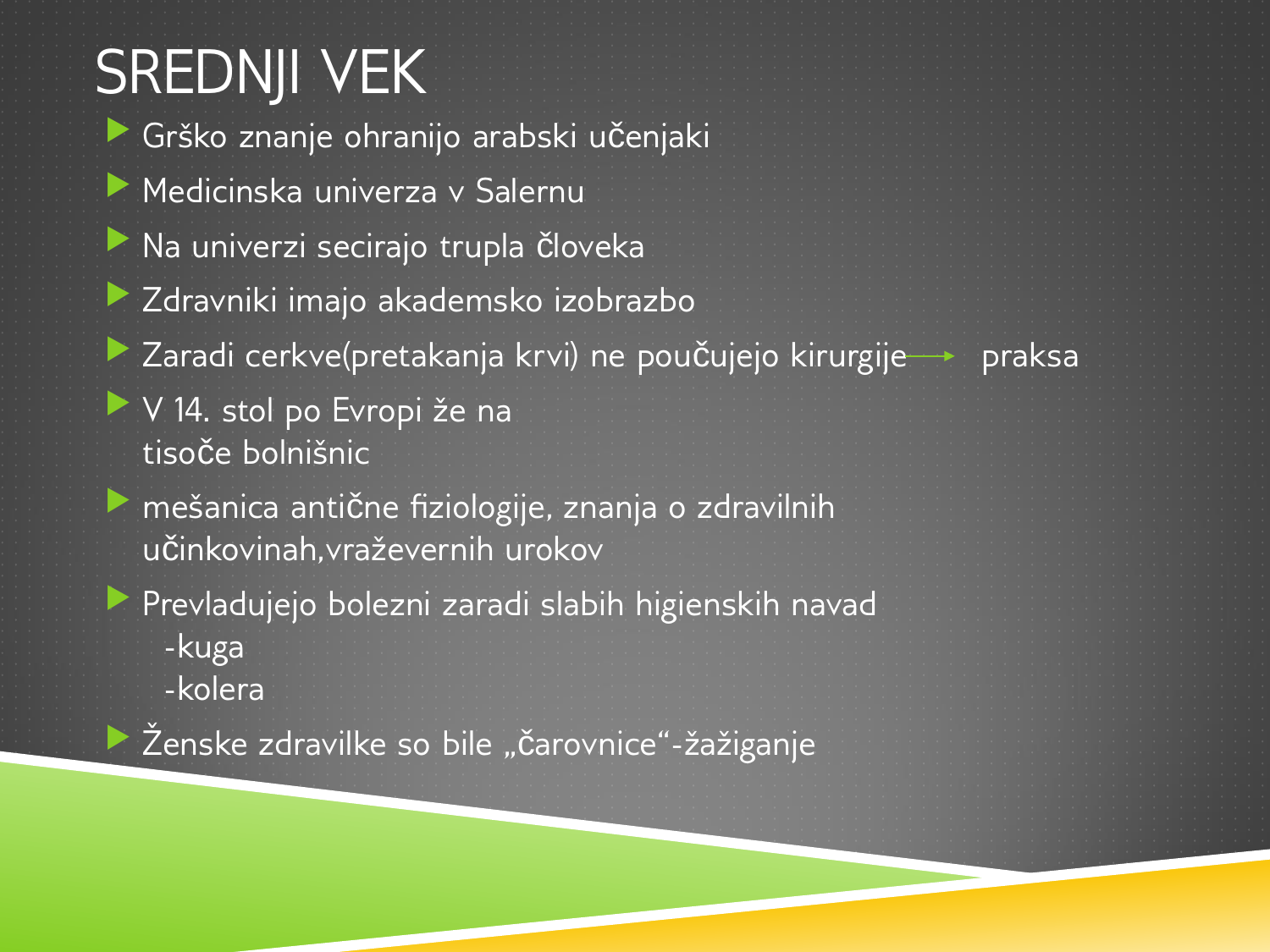

# SREDNJI VEK
Grško znanje ohranijo arabski učenjaki
Medicinska univerza v Salernu
Na univerzi secirajo trupla človeka
Zdravniki imajo akademsko izobrazbo
Zaradi cerkve(pretakanja krvi) ne poučujejo kirurgije       praksa
V 14. stol po Evropi že na
tisoče bolnišnic
mešanica antične fiziologije, znanja o zdravilnih
učinkovinah,vraževernih urokov
Prevladujejo bolezni zaradi slabih higienskih navad
  -kuga
  -kolera
Ženske zdravilke so bile „čarovnice“-žažiganje